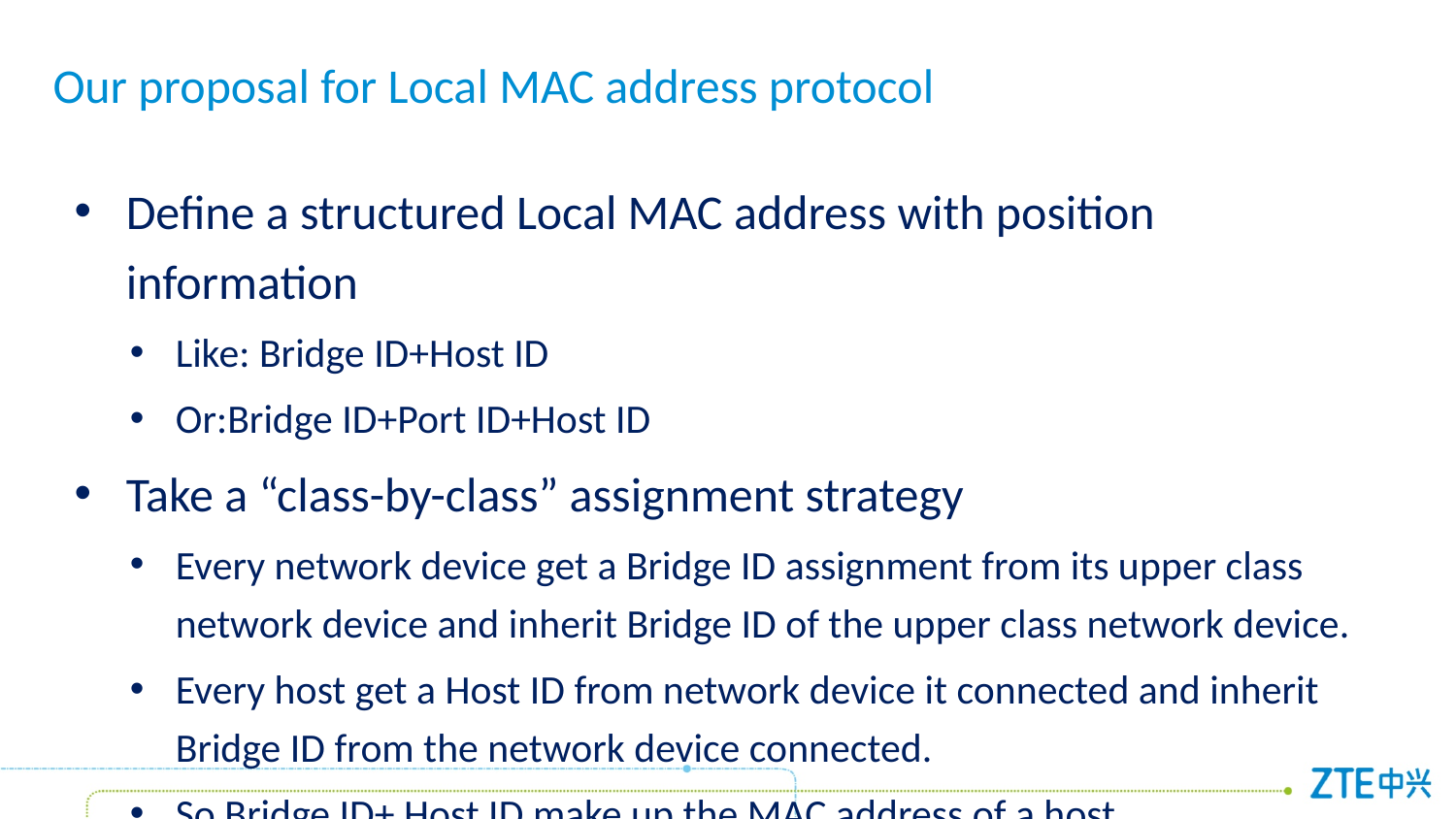

# Our proposal for Local MAC address protocol
Define a structured Local MAC address with position information
Like: Bridge ID+Host ID
Or:Bridge ID+Port ID+Host ID
Take a “class-by-class” assignment strategy
Every network device get a Bridge ID assignment from its upper class network device and inherit Bridge ID of the upper class network device.
Every host get a Host ID from network device it connected and inherit Bridge ID from the network device connected.
So Bridge ID+ Host ID make up the MAC address of a host.